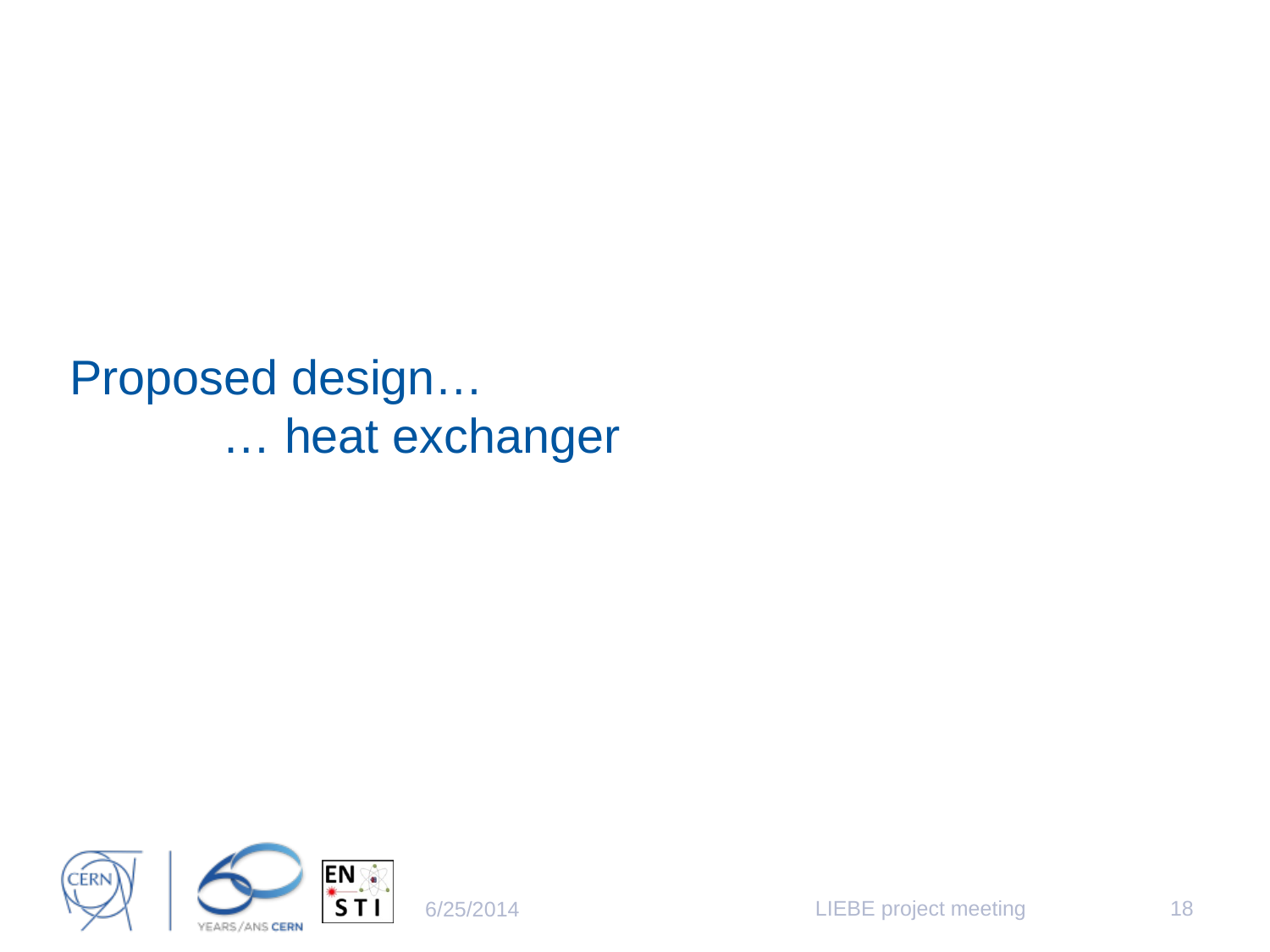

# Proposed design… … heat exchanger
LIEBE project meeting
18
6/25/2014